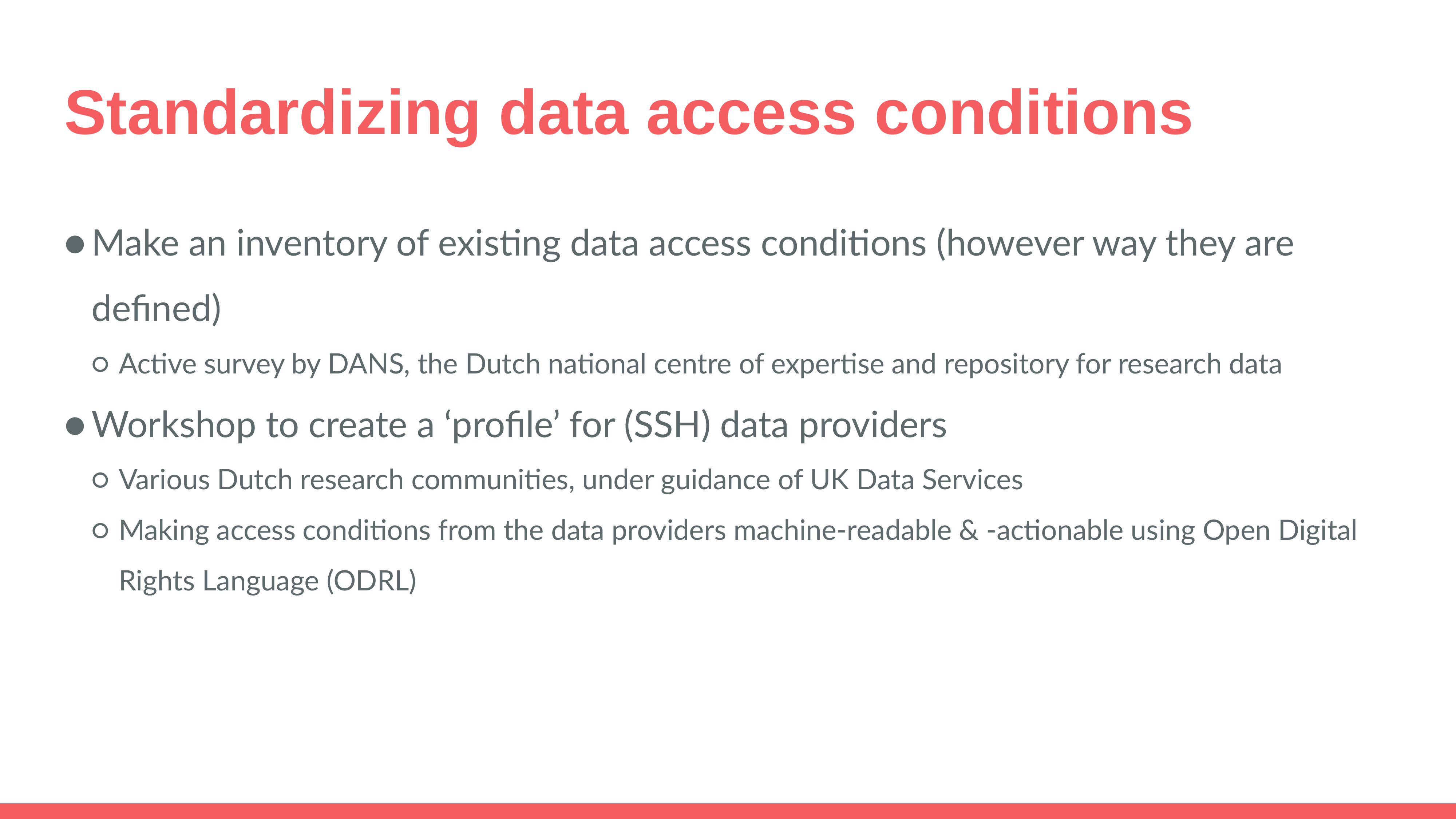

# Standardizing data access conditions
Make an inventory of existing data access conditions (however way they are defined)
Active survey by DANS, the Dutch national centre of expertise and repository for research data
Workshop to create a ‘profile’ for (SSH) data providers
Various Dutch research communities, under guidance of UK Data Services
Making access conditions from the data providers machine-readable & -actionable using Open Digital Rights Language (ODRL)